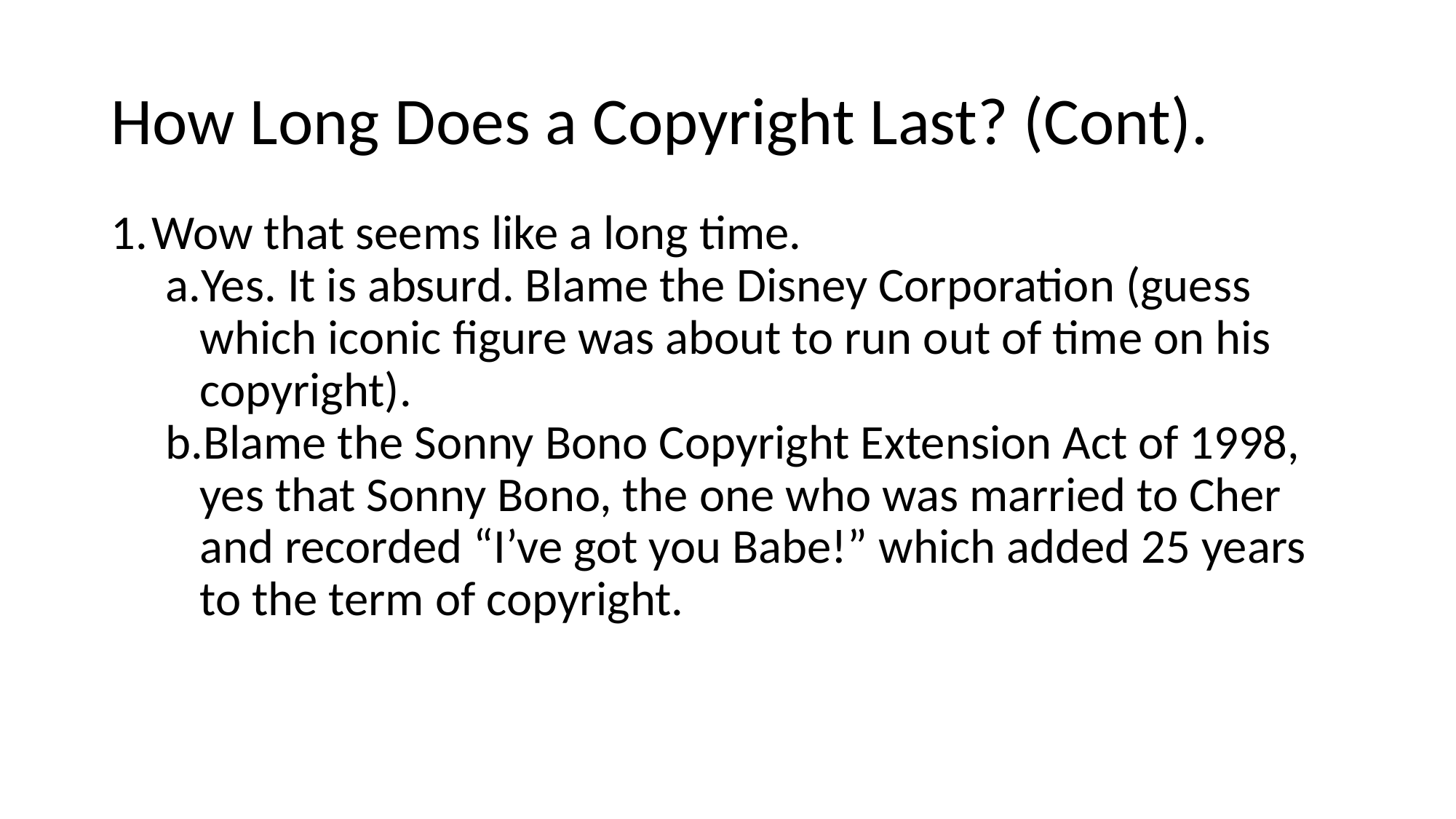

# How Long Does a Copyright Last? (Cont).
Wow that seems like a long time.
Yes. It is absurd. Blame the Disney Corporation (guess which iconic figure was about to run out of time on his copyright).
Blame the Sonny Bono Copyright Extension Act of 1998, yes that Sonny Bono, the one who was married to Cher and recorded “I’ve got you Babe!” which added 25 years to the term of copyright.